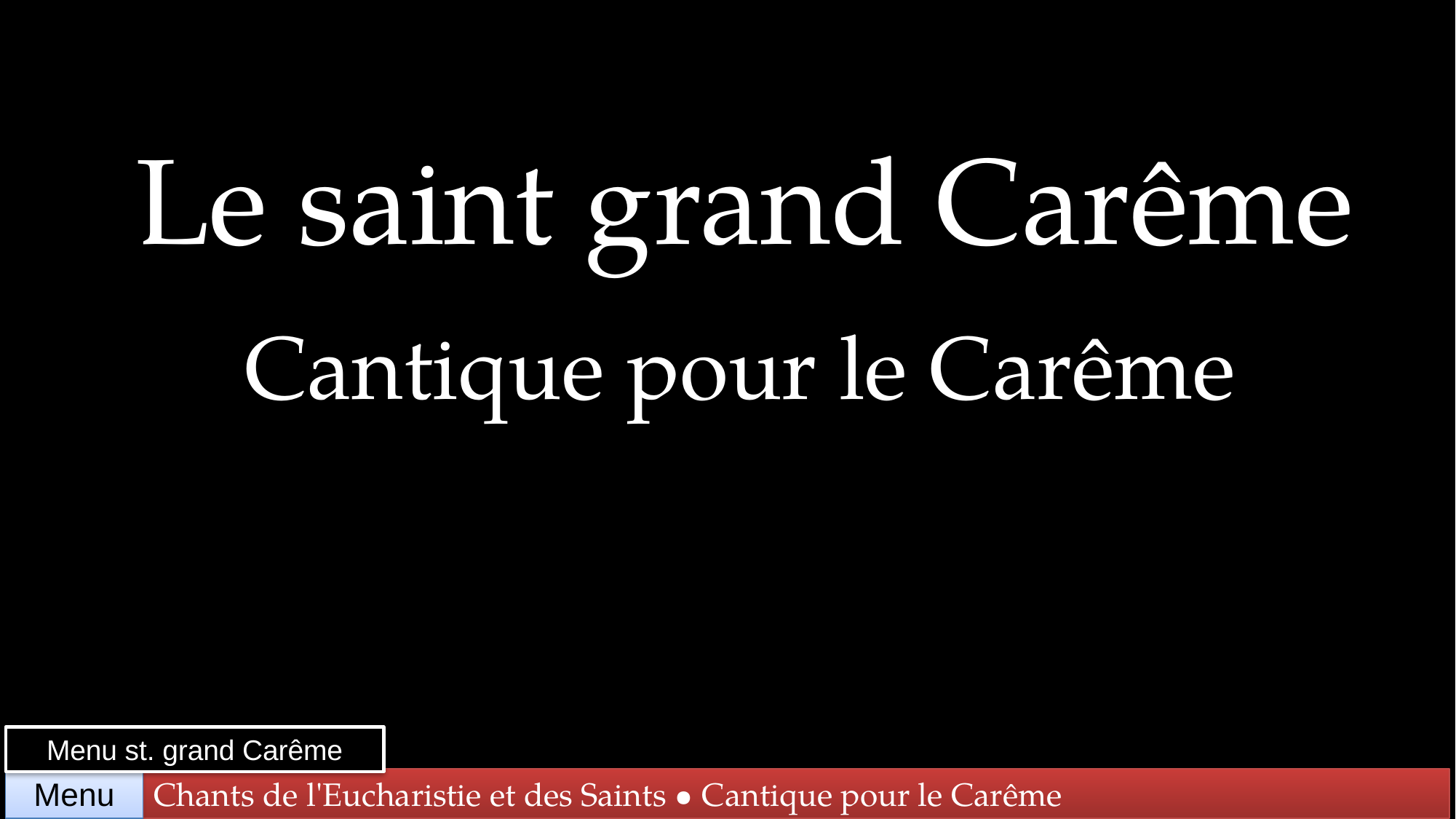

Le saint grand Carême
Cantique pour le Carême
Menu st. grand Carême
Chants de l'Eucharistie et des Saints • Cantique pour le Carême
Menu